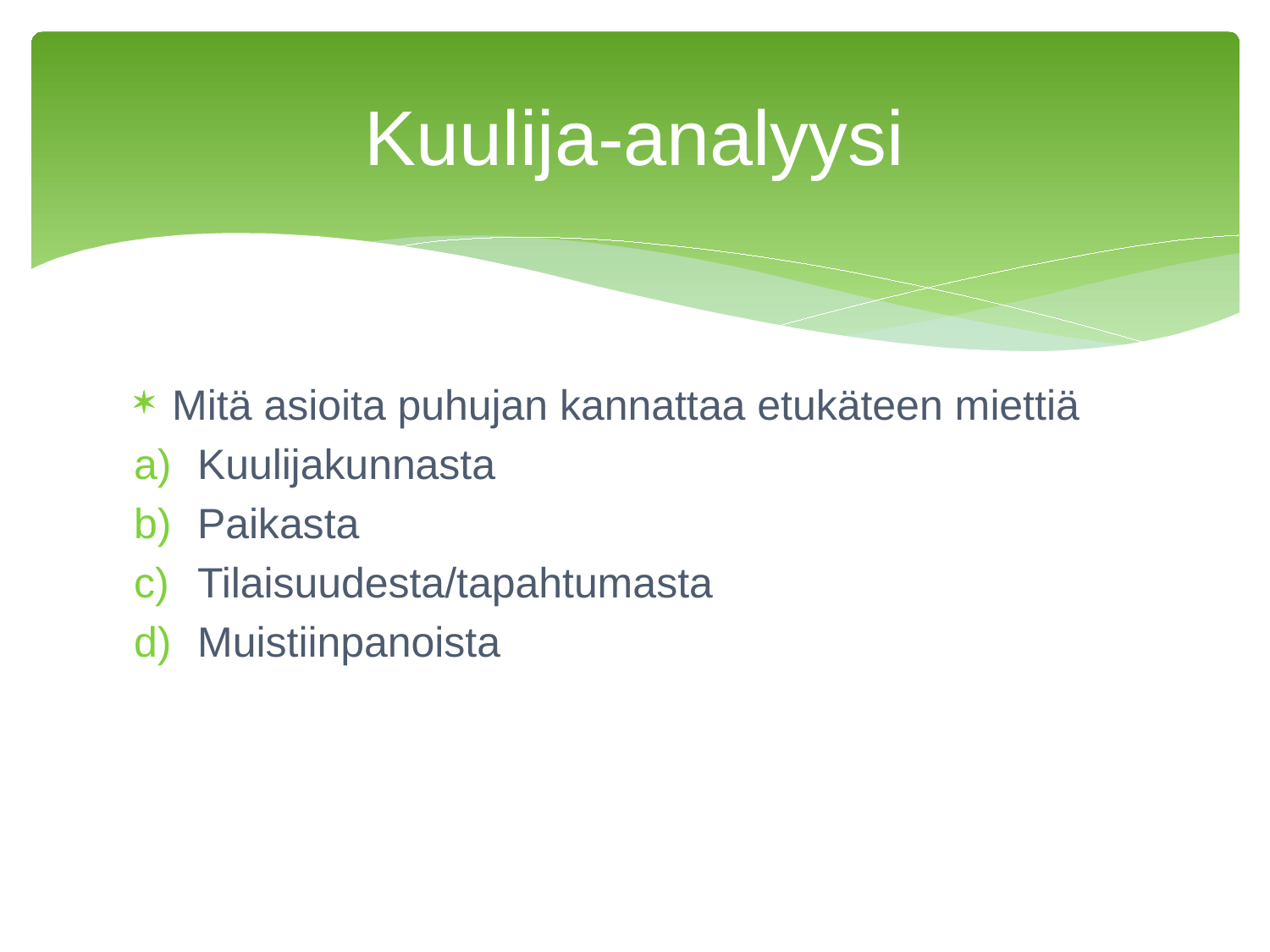

# Kuulija-analyysi
Mitä asioita puhujan kannattaa etukäteen miettiä
Kuulijakunnasta
Paikasta
Tilaisuudesta/tapahtumasta
Muistiinpanoista